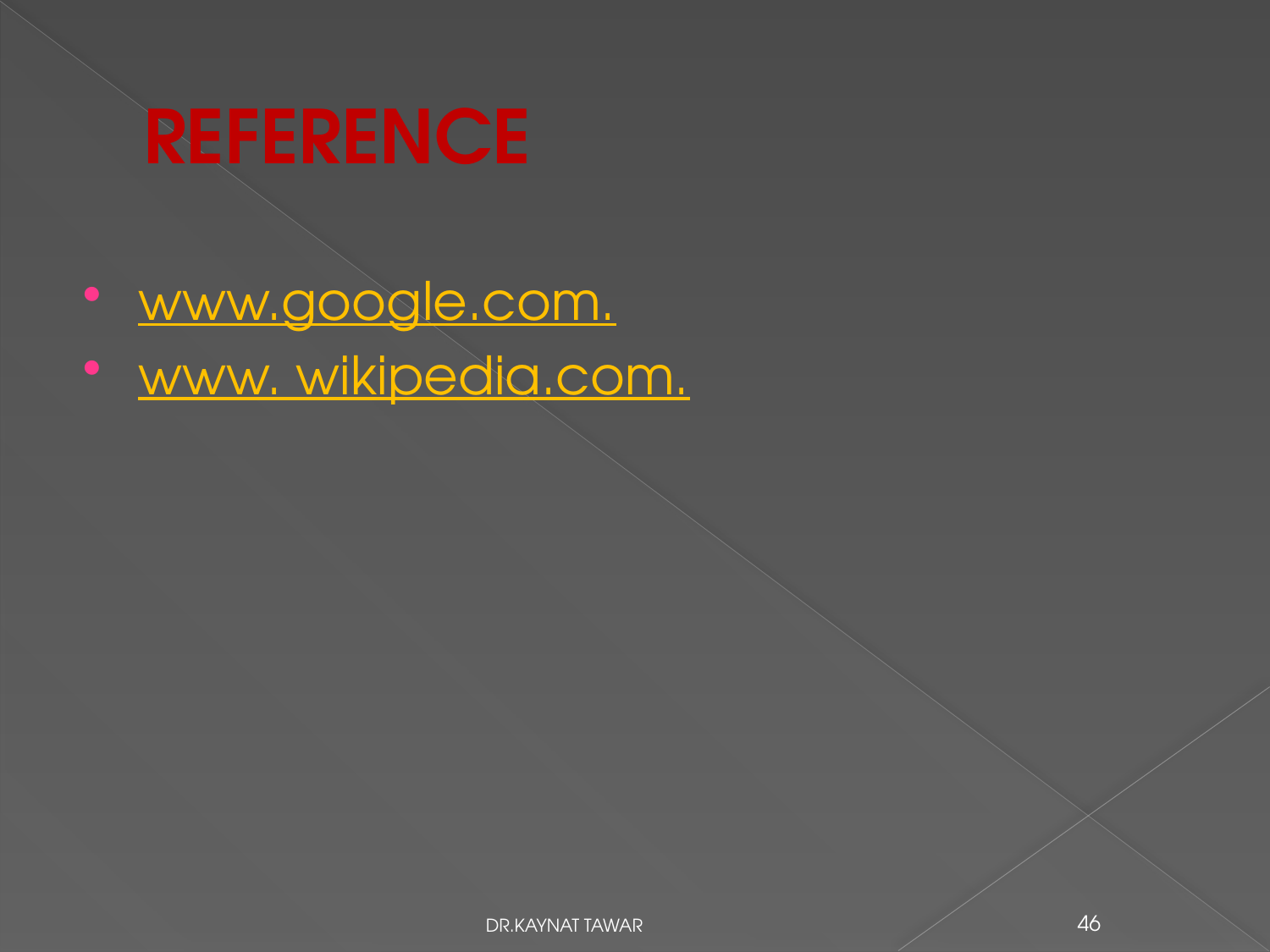

# REFERENCE
www.google.com.
www. wikipedia.com.

DR.KAYNAT TAWAR
46